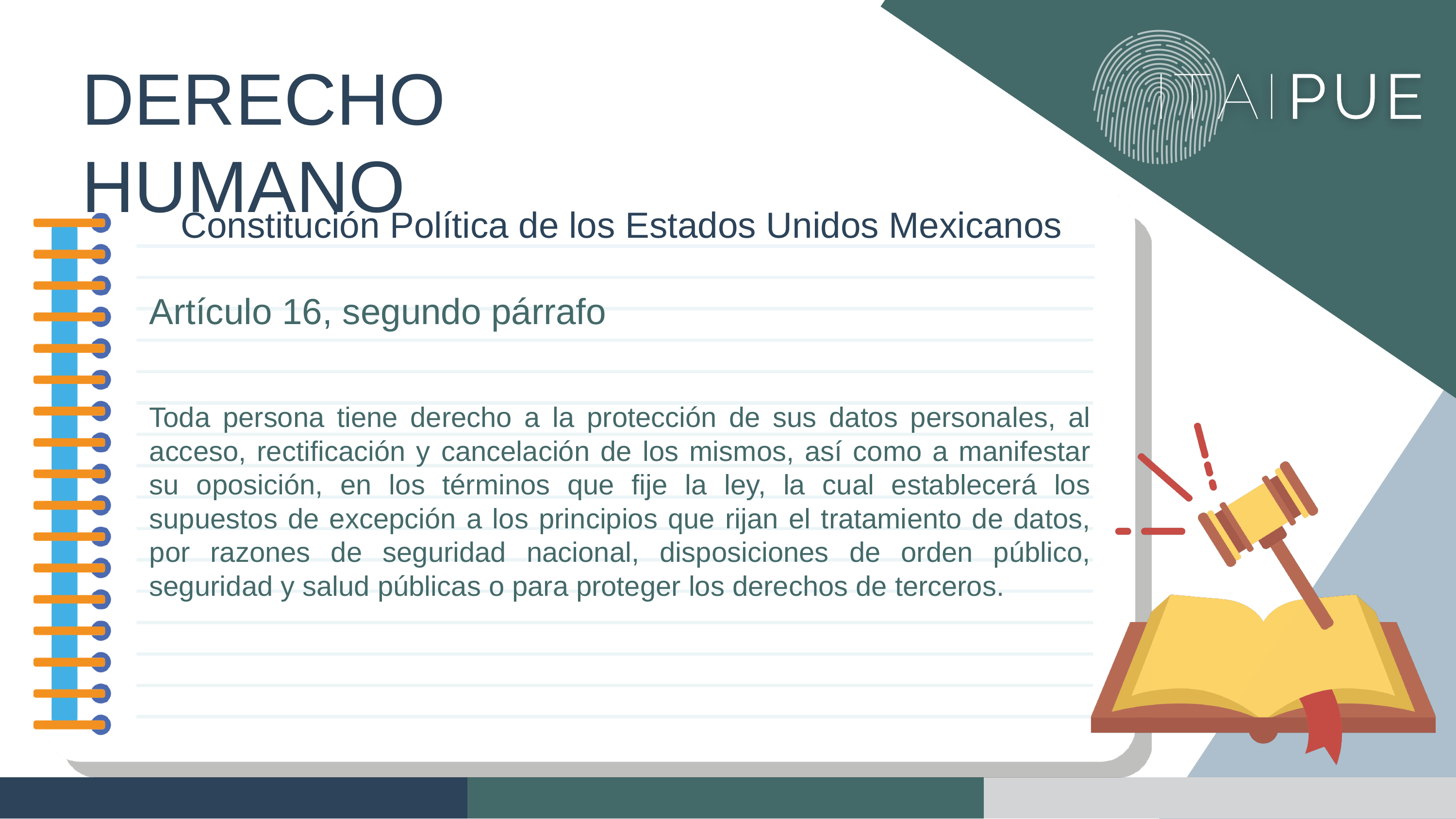

DERECHO HUMANO

Constitución Política de los Estados Unidos Mexicanos

Artículo 16, segundo párrafo

Toda persona tiene derecho a la protección de sus datos personales, al acceso, rectificación y cancelación de los mismos, así como a manifestar su oposición, en los términos que fije la ley, la cual establecerá los supuestos de excepción a los principios que rijan el tratamiento de datos, por razones de seguridad nacional, disposiciones de orden público, seguridad y salud públicas o para proteger los derechos de terceros.